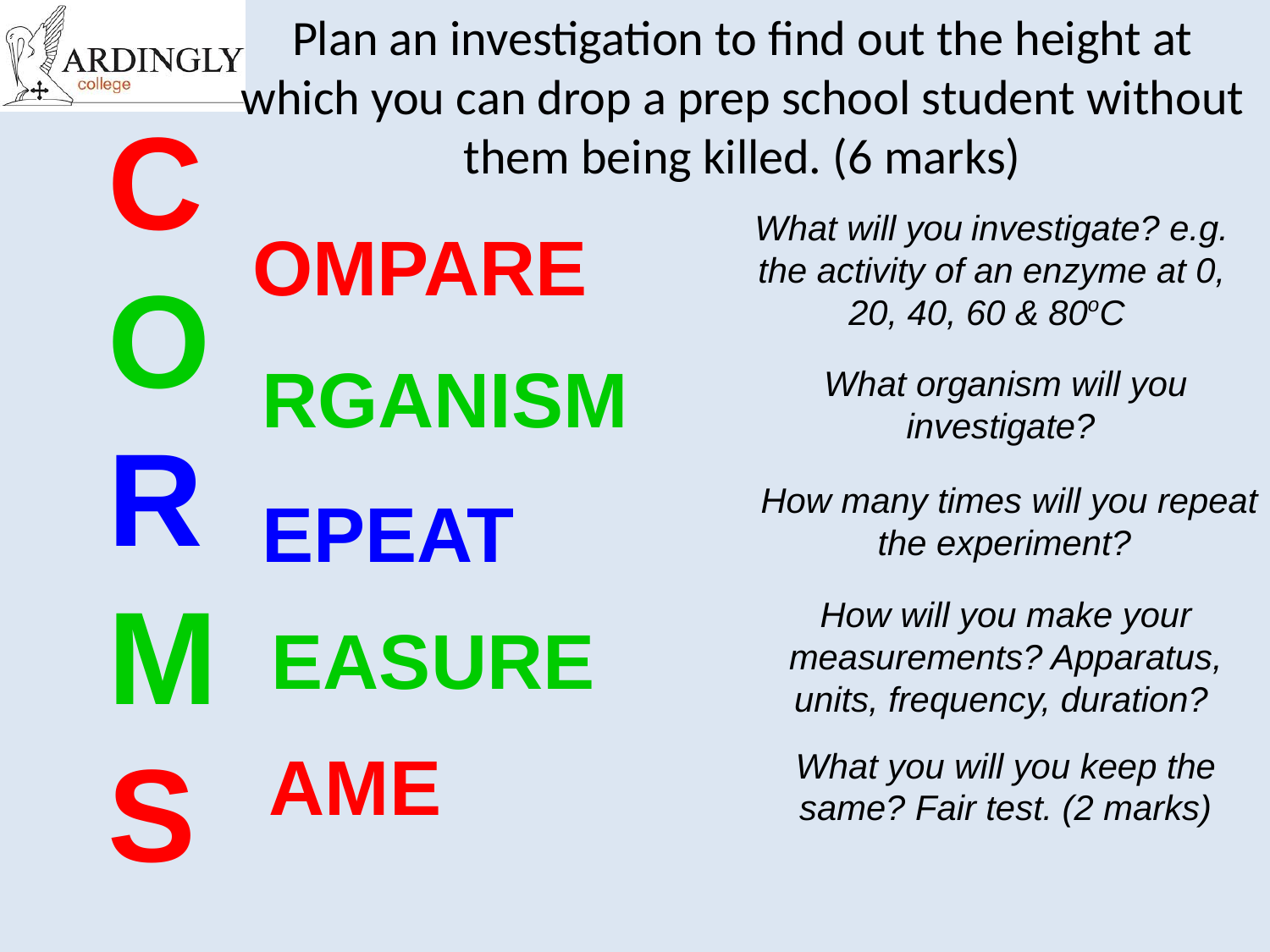

Plan an investigation to find out the height at which you can drop a prep school student without them being killed. (6 marks)
# C O R M S
What will you investigate? e.g. the activity of an enzyme at 0, 20, 40, 60 & 80oC
What organism will you investigate?
How many times will you repeat the experiment?
How will you make your measurements? Apparatus, units, frequency, duration?
What you will you keep the same? Fair test. (2 marks)
OMPARE
RGANISM
EPEAT
EASURE
AME